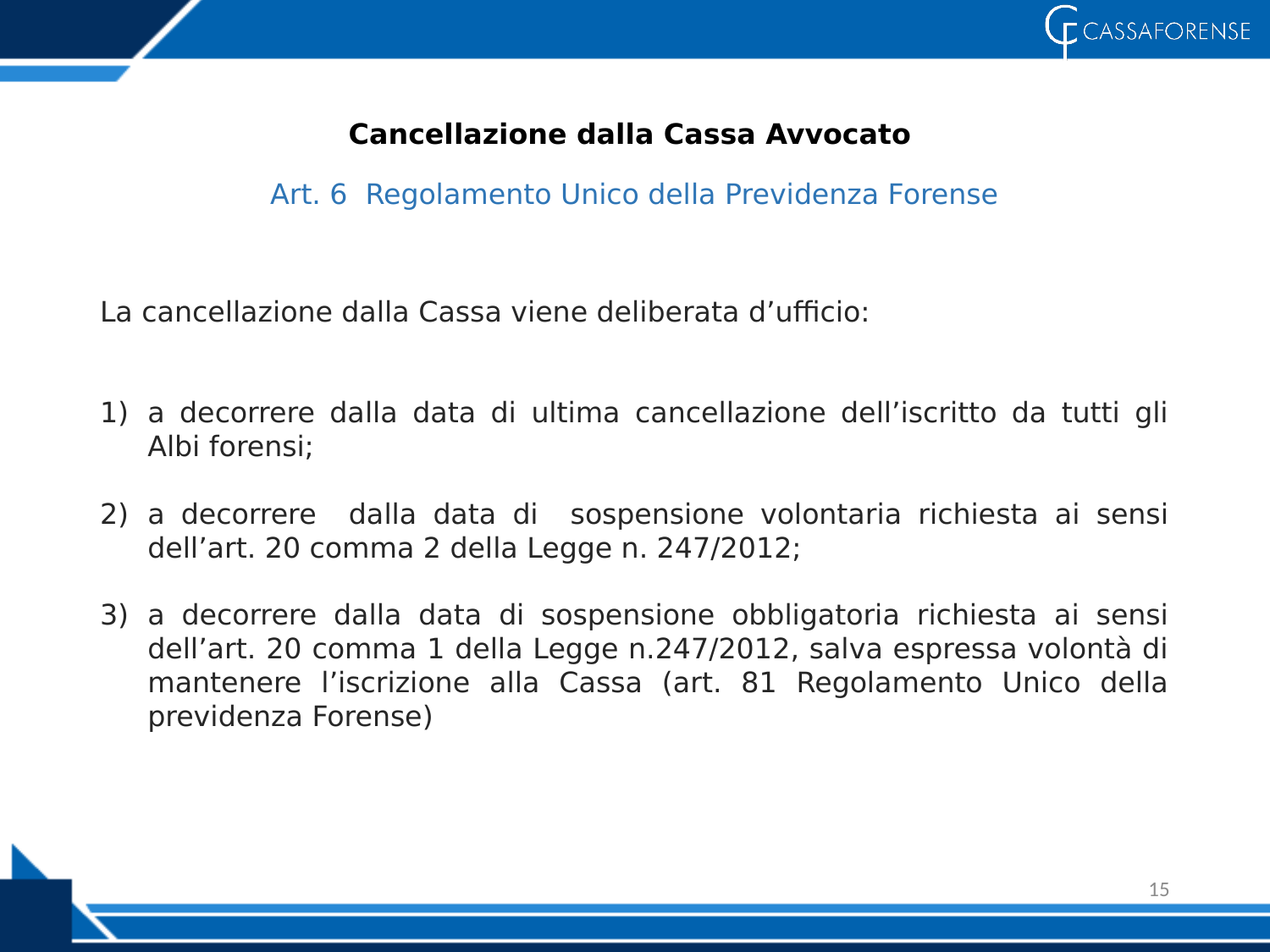

# Cancellazione dalla Cassa Avvocato Art. 6  Regolamento Unico della Previdenza Forense

La cancellazione dalla Cassa viene deliberata d’ufficio:

a decorrere dalla data di ultima cancellazione dell’iscritto da tutti gli Albi forensi;

a decorrere  dalla data di  sospensione volontaria richiesta ai sensi dell’art. 20 comma 2 della Legge n. 247/2012;

a decorrere dalla data di sospensione obbligatoria richiesta ai sensi dell’art. 20 comma 1 della Legge n.247/2012, salva espressa volontà di mantenere l’iscrizione alla Cassa (art. 81 Regolamento Unico della previdenza Forense)

15